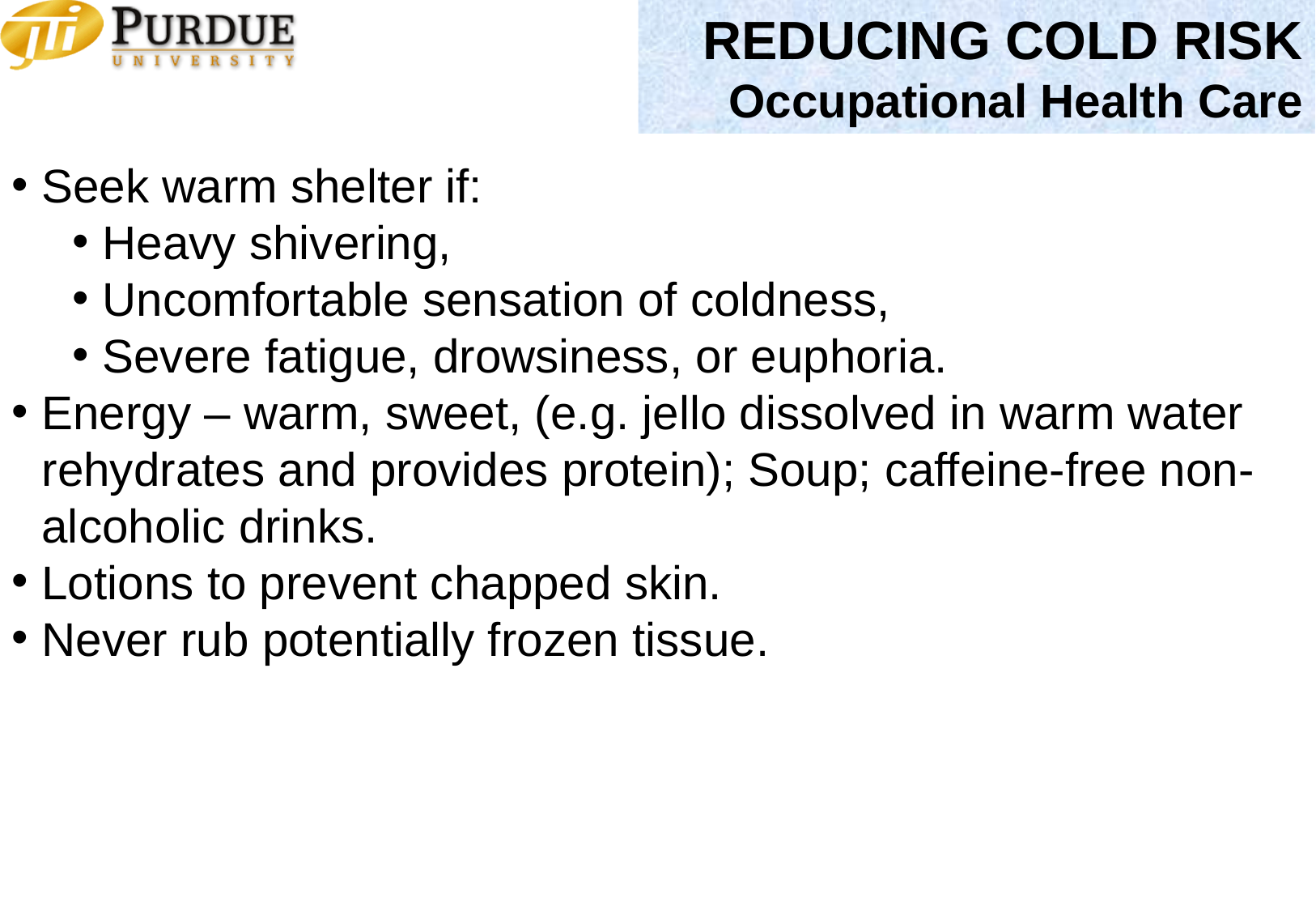

REDUCING COLD RISK
Occupational Health Care
Seek warm shelter if:
Heavy shivering,
Uncomfortable sensation of coldness,
Severe fatigue, drowsiness, or euphoria.
Energy – warm, sweet, (e.g. jello dissolved in warm water rehydrates and provides protein); Soup; caffeine-free non-alcoholic drinks.
Lotions to prevent chapped skin.
Never rub potentially frozen tissue.